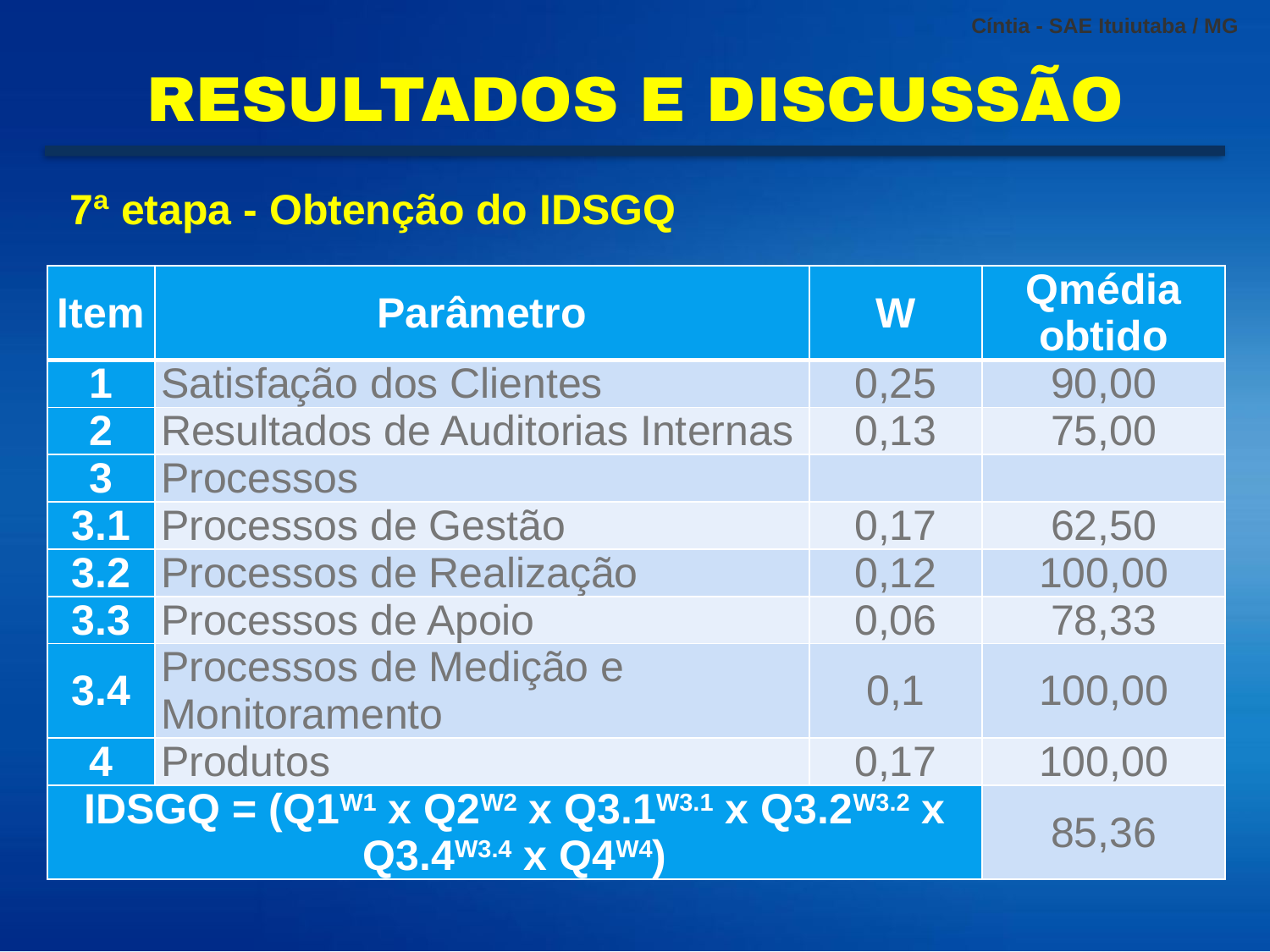

RESULTADOS E DISCUSSÃO

7ª etapa - Obtenção do IDSGQ
| Item | Parâmetro | W | Qmédia obtido |
| --- | --- | --- | --- |
| 1 | Satisfação dos Clientes | 0,25 | 90,00 |
| 2 | Resultados de Auditorias Internas | 0,13 | 75,00 |
| 3 | Processos |  |  |
| 3.1 | Processos de Gestão | 0,17 | 62,50 |
| 3.2 | Processos de Realização | 0,12 | 100,00 |
| 3.3 | Processos de Apoio | 0,06 | 78,33 |
| 3.4 | Processos de Medição e Monitoramento | 0,1 | 100,00 |
| 4 | Produtos | 0,17 | 100,00 |
| IDSGQ = (Q1W1 x Q2W2 x Q3.1W3.1 x Q3.2W3.2 x Q3.4W3.4 x Q4W4) |  |  | 85,36 |